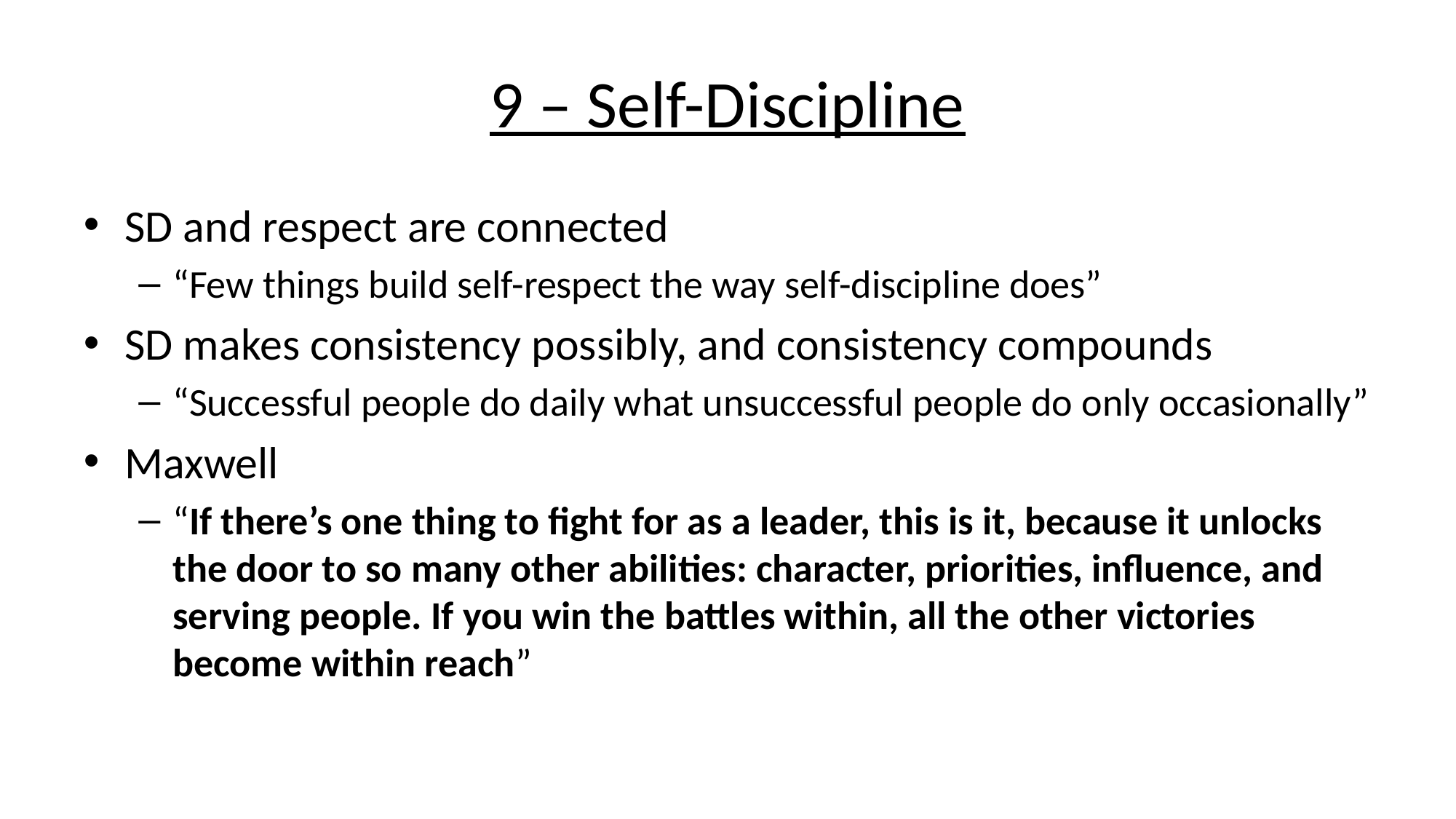

# 9 – Self-Discipline
SD and respect are connected
“Few things build self-respect the way self-discipline does”
SD makes consistency possibly, and consistency compounds
“Successful people do daily what unsuccessful people do only occasionally”
Maxwell
“If there’s one thing to fight for as a leader, this is it, because it unlocks the door to so many other abilities: character, priorities, influence, and serving people. If you win the battles within, all the other victories become within reach”